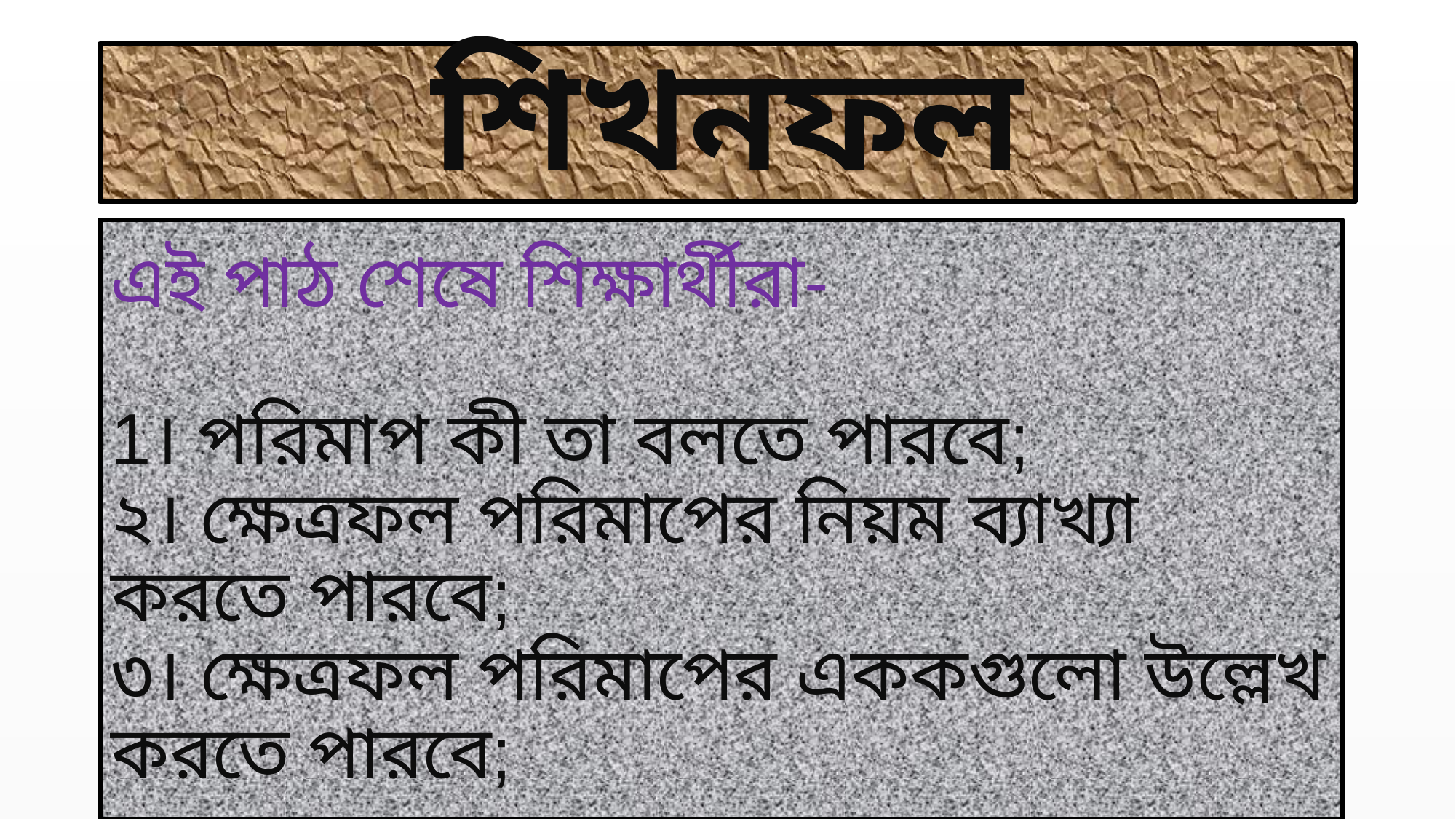

# শিখনফল
এই পাঠ শেষে শিক্ষার্থীরা-

1। পরিমাপ কী তা বলতে পারবে;
২। ক্ষেত্রফল পরিমাপের নিয়ম ব্যাখ্যা করতে পারবে;
৩। ক্ষেত্রফল পরিমাপের এককগুলো উল্লেখ করতে পারবে;